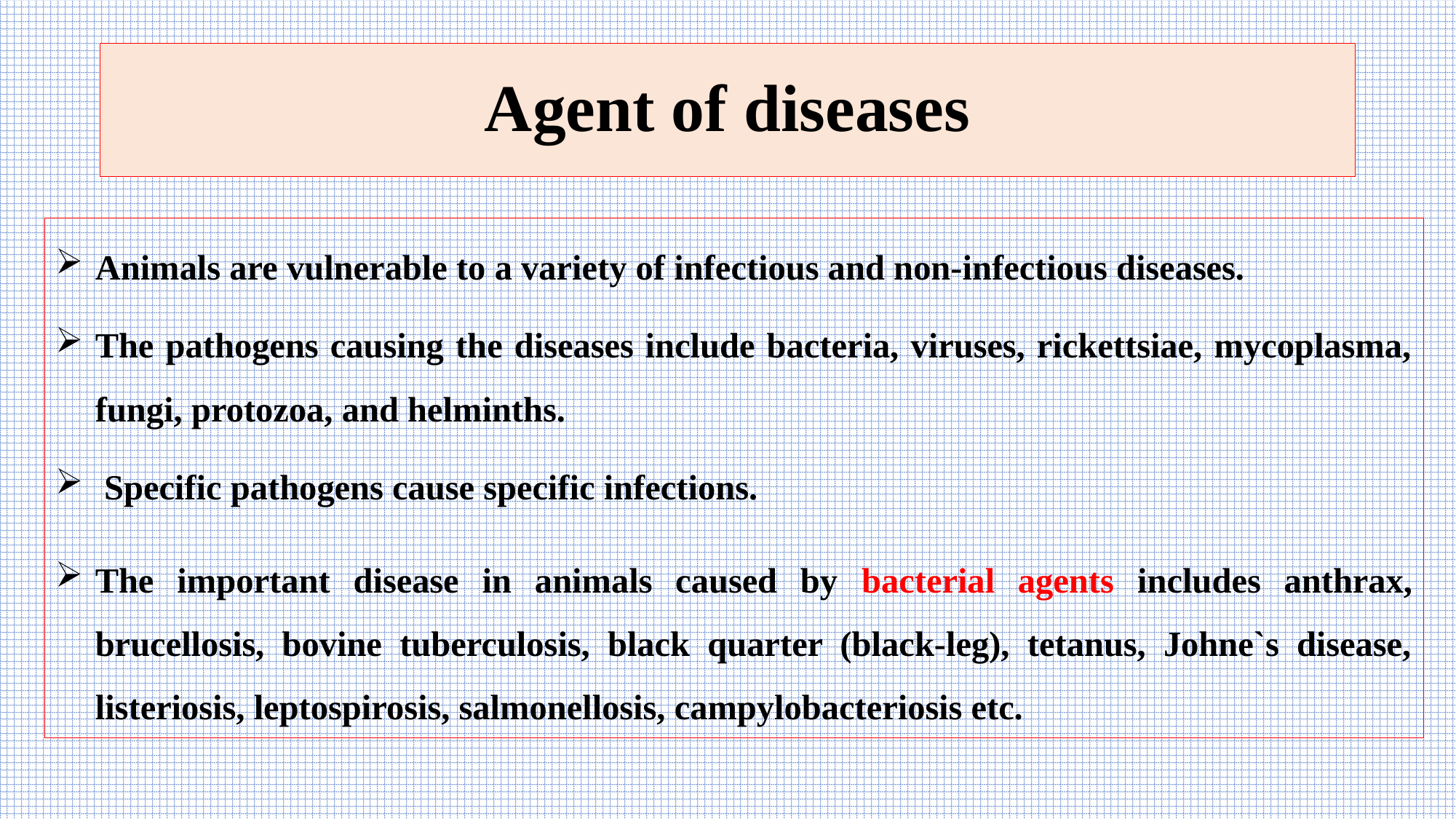

# Agent of diseases
Animals are vulnerable to a variety of infectious and non-infectious diseases.
The pathogens causing the diseases include bacteria, viruses, rickettsiae, mycoplasma, fungi, protozoa, and helminths.
 Specific pathogens cause specific infections.
The important disease in animals caused by bacterial agents includes anthrax, brucellosis, bovine tuberculosis, black quarter (black-leg), tetanus, Johne`s disease, listeriosis, leptospirosis, salmonellosis, campylobacteriosis etc.